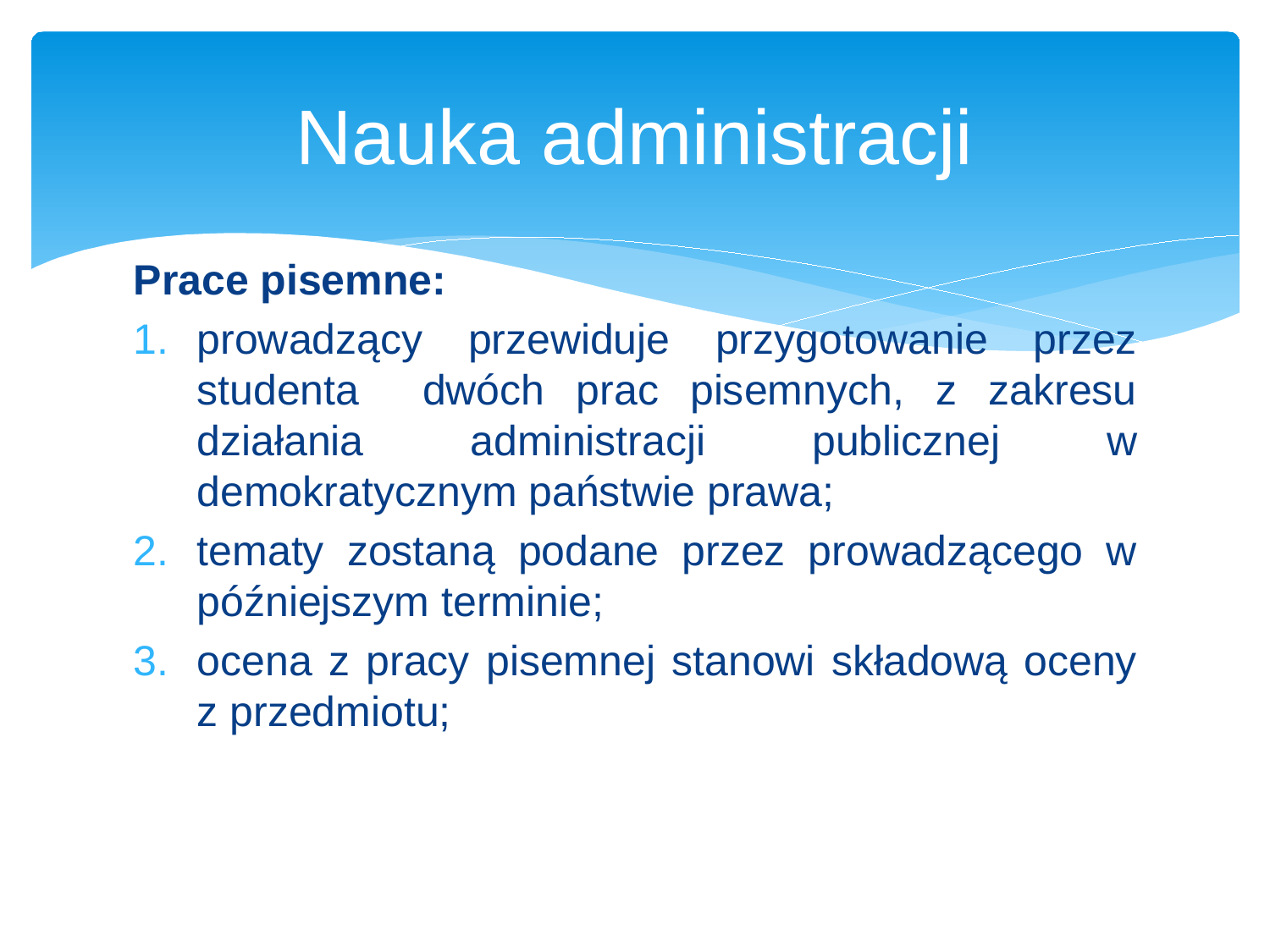

# Nauka administracji
Prace pisemne:
prowadzący przewiduje przygotowanie przez studenta  dwóch prac pisemnych, z zakresu działania administracji publicznej w demokratycznym państwie prawa;
tematy zostaną podane przez prowadzącego w późniejszym terminie;
ocena z pracy pisemnej stanowi składową oceny z przedmiotu;